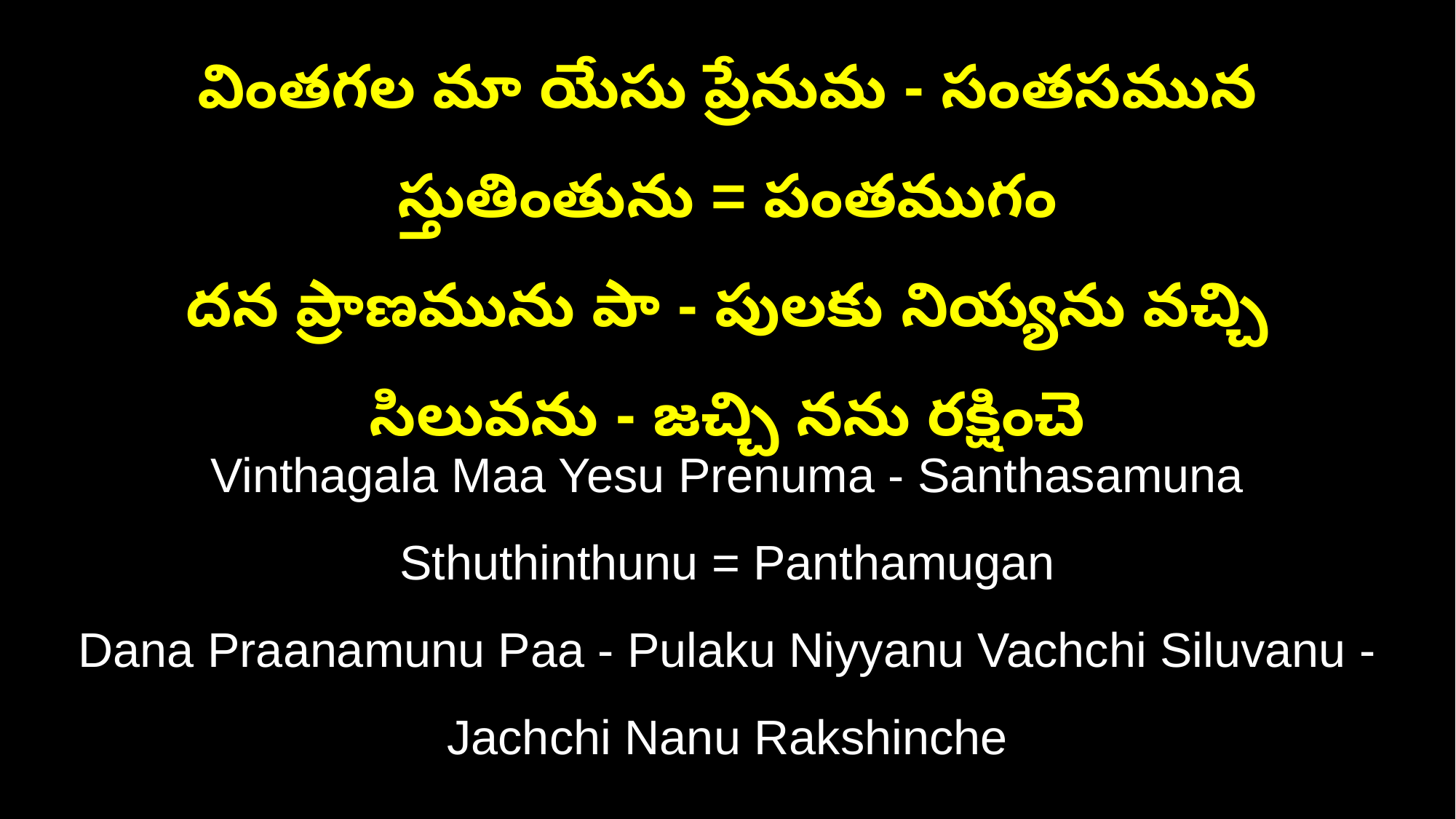

వింతగల మా యేసు ప్రేనుమ - సంతసమున స్తుతింతును = పంతముగం
దన ప్రాణమును పా - పులకు నియ్యను వచ్చి సిలువను - జచ్చి నను రక్షించె
Vinthagala Maa Yesu Prenuma - Santhasamuna Sthuthinthunu = Panthamugan
Dana Praanamunu Paa - Pulaku Niyyanu Vachchi Siluvanu - Jachchi Nanu Rakshinche